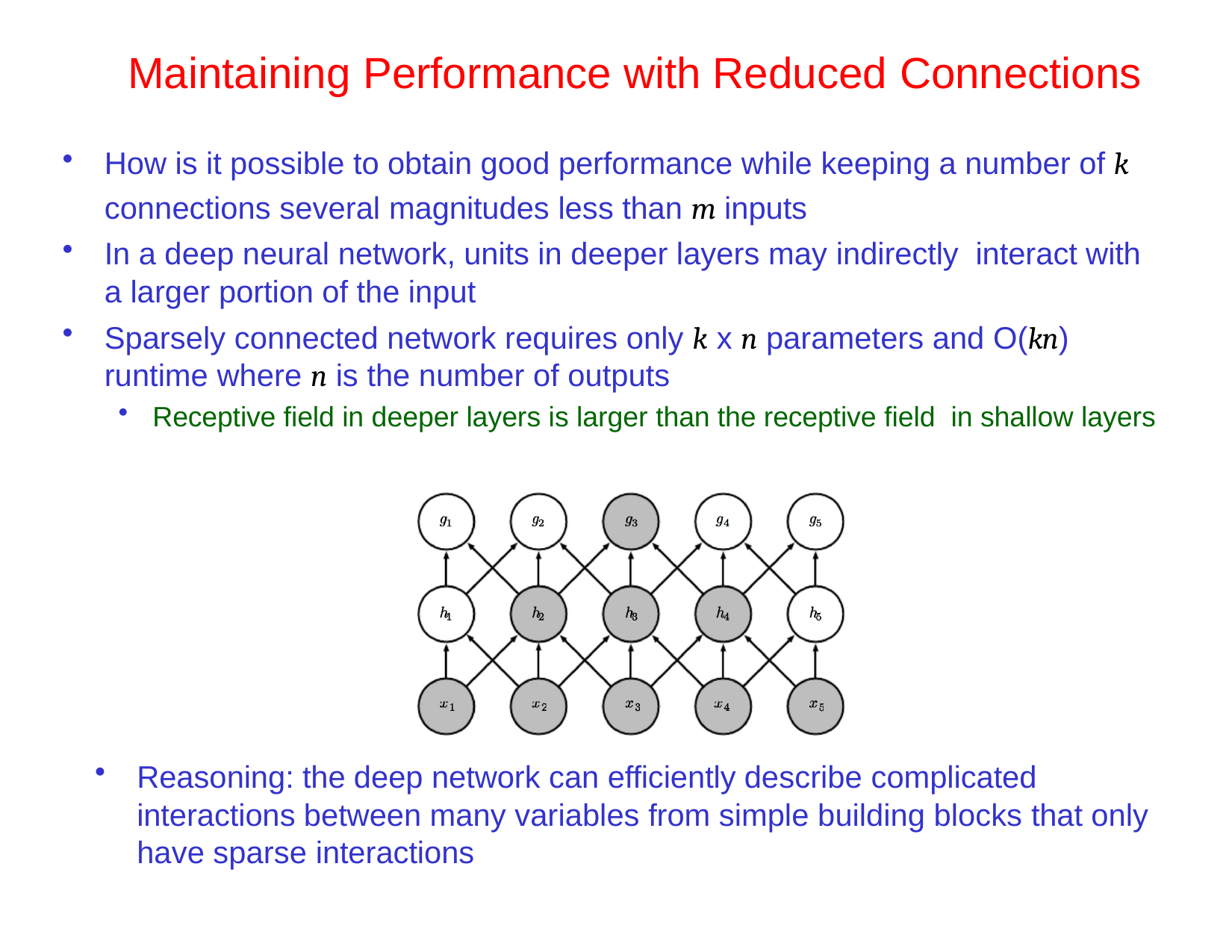

# Maintaining Performance with Reduced Connections
How is it possible to obtain good performance while keeping a number of k connections several magnitudes less than m inputs
In a deep neural network, units in deeper layers may indirectly  interact with a larger portion of the input
Sparsely connected network requires only k x n parameters and O(kn) runtime where n is the number of outputs
Receptive field in deeper layers is larger than the receptive field  in shallow layers

Reasoning: the deep network can efficiently describe complicated  interactions between many variables from simple building blocks that only have sparse interactions